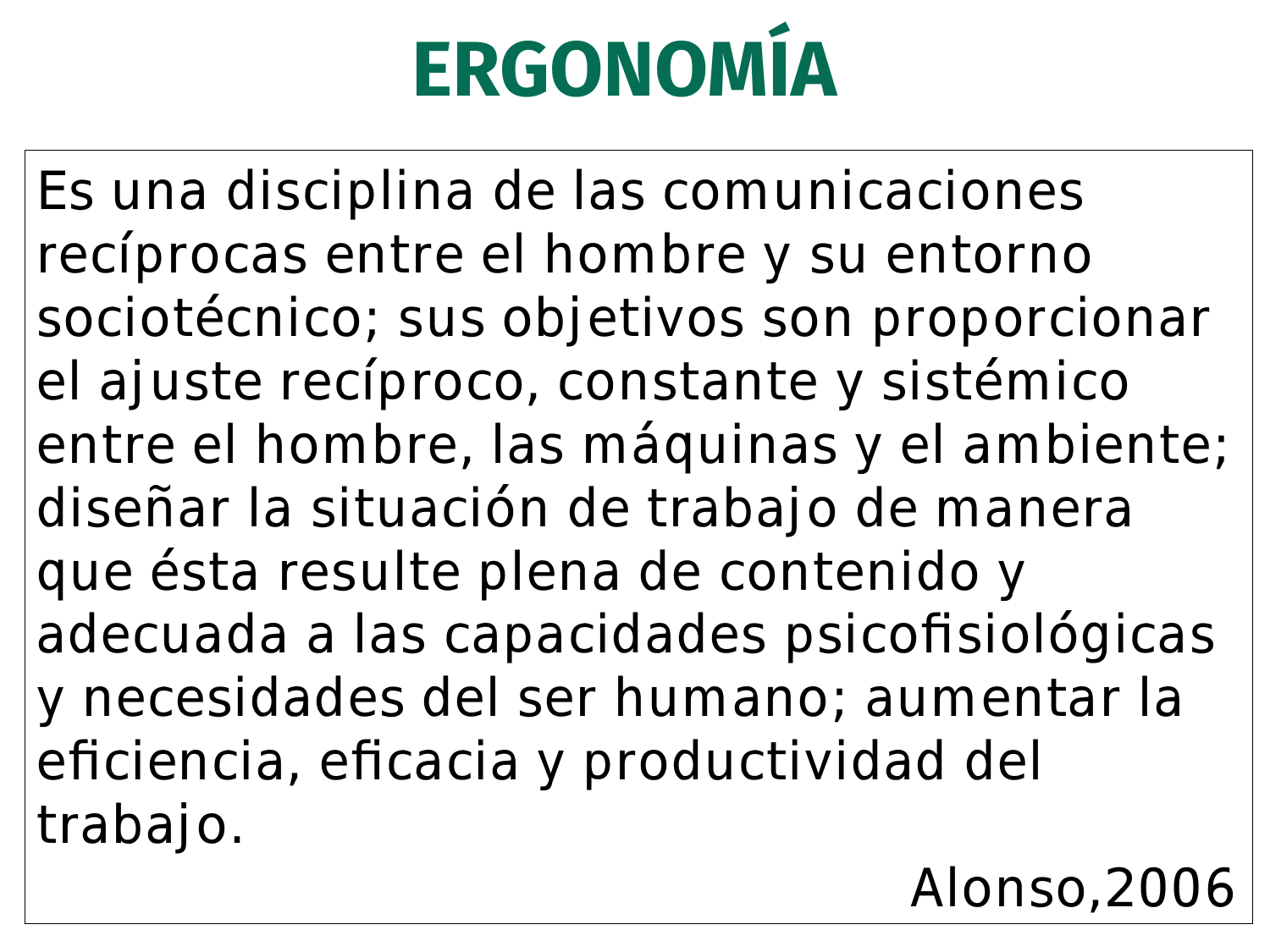

ERGONOMÍA
Es una disciplina de las comunicaciones recíprocas entre el hombre y su entorno sociotécnico; sus objetivos son proporcionar el ajuste recíproco, constante y sistémico entre el hombre, las máquinas y el ambiente; diseñar la situación de trabajo de manera que ésta resulte plena de contenido y adecuada a las capacidades psicofisiológicas y necesidades del ser humano; aumentar la eficiencia, eficacia y productividad del trabajo.
Alonso,2006